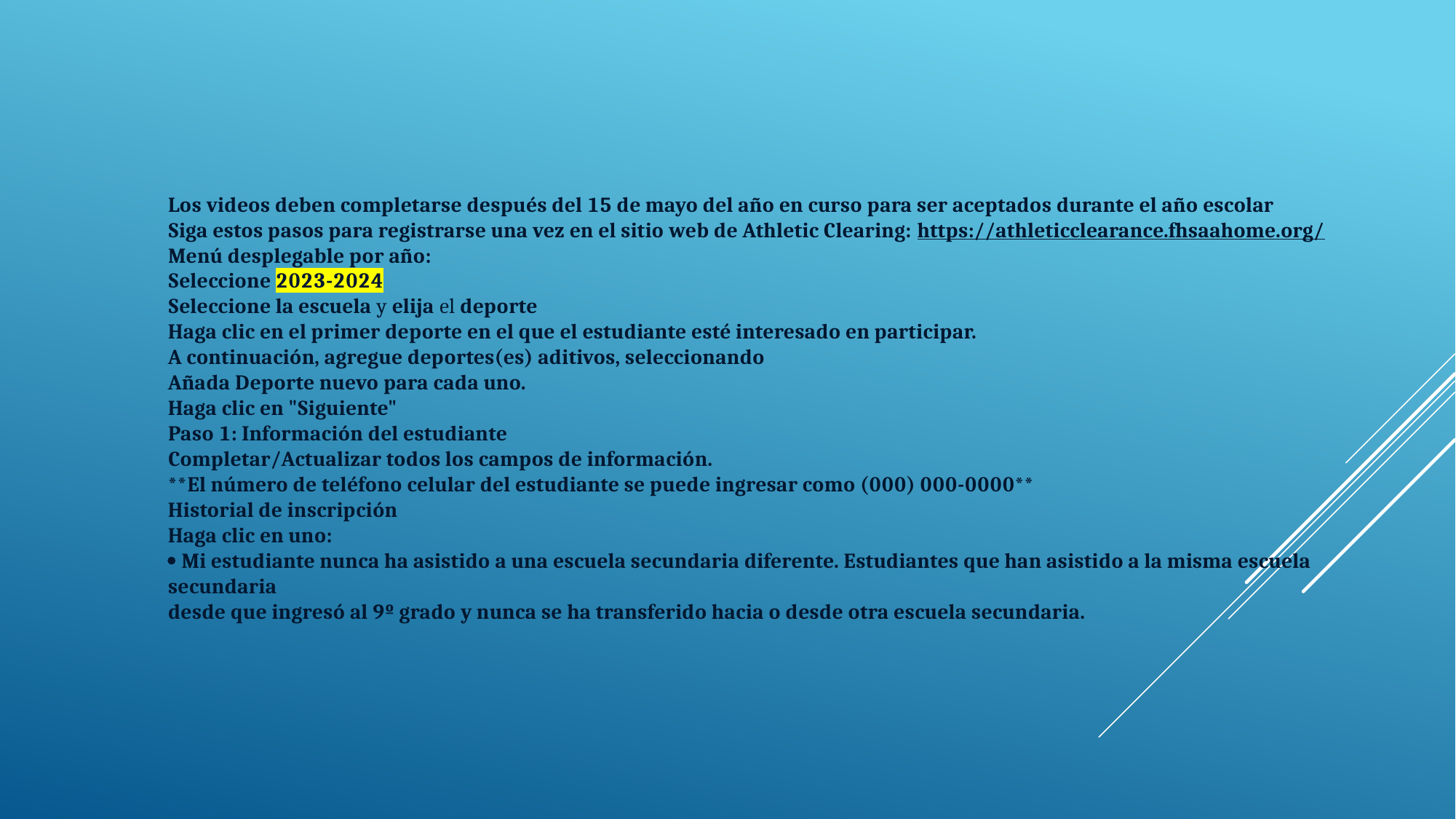

Los videos deben completarse después del 15 de mayo del año en curso para ser aceptados durante el año escolar
Siga estos pasos para registrarse una vez en el sitio web de Athletic Clearing: https://athleticclearance.fhsaahome.org/
Menú desplegable por año:
Seleccione 2023-2024
Seleccione la escuela y elija el deporte
Haga clic en el primer deporte en el que el estudiante esté interesado en participar.
A continuación, agregue deportes(es) aditivos, seleccionando
Añada Deporte nuevo para cada uno.
Haga clic en "Siguiente"
Paso 1: Información del estudiante
Completar/Actualizar todos los campos de información.
**El número de teléfono celular del estudiante se puede ingresar como (000) 000-0000**
Historial de inscripción
Haga clic en uno:
• Mi estudiante nunca ha asistido a una escuela secundaria diferente. Estudiantes que han asistido a la misma escuela secundaria
desde que ingresó al 9º grado y nunca se ha transferido hacia o desde otra escuela secundaria.